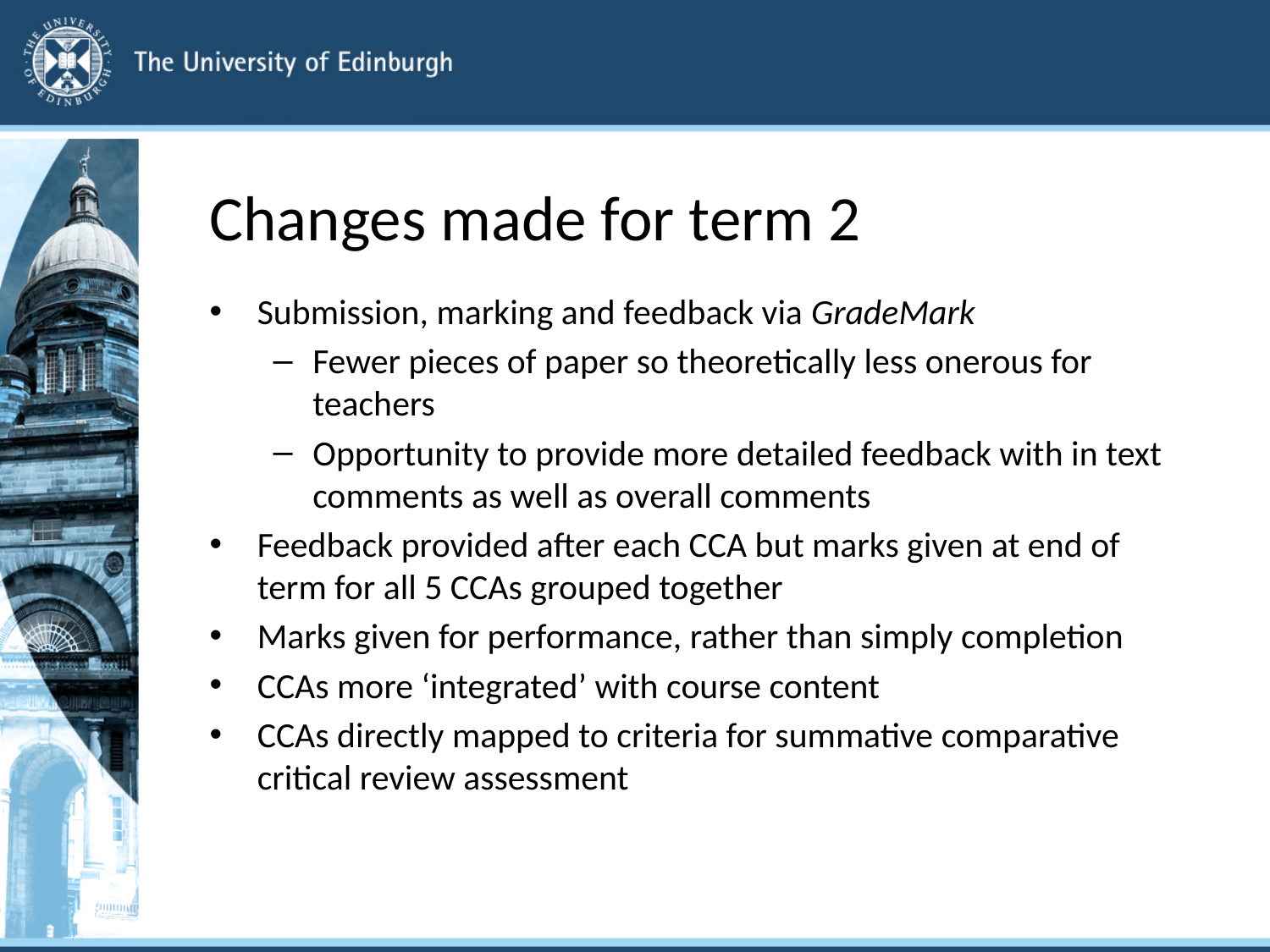

# Changes made for term 2
Submission, marking and feedback via GradeMark
Fewer pieces of paper so theoretically less onerous for teachers
Opportunity to provide more detailed feedback with in text comments as well as overall comments
Feedback provided after each CCA but marks given at end of term for all 5 CCAs grouped together
Marks given for performance, rather than simply completion
CCAs more ‘integrated’ with course content
CCAs directly mapped to criteria for summative comparative critical review assessment